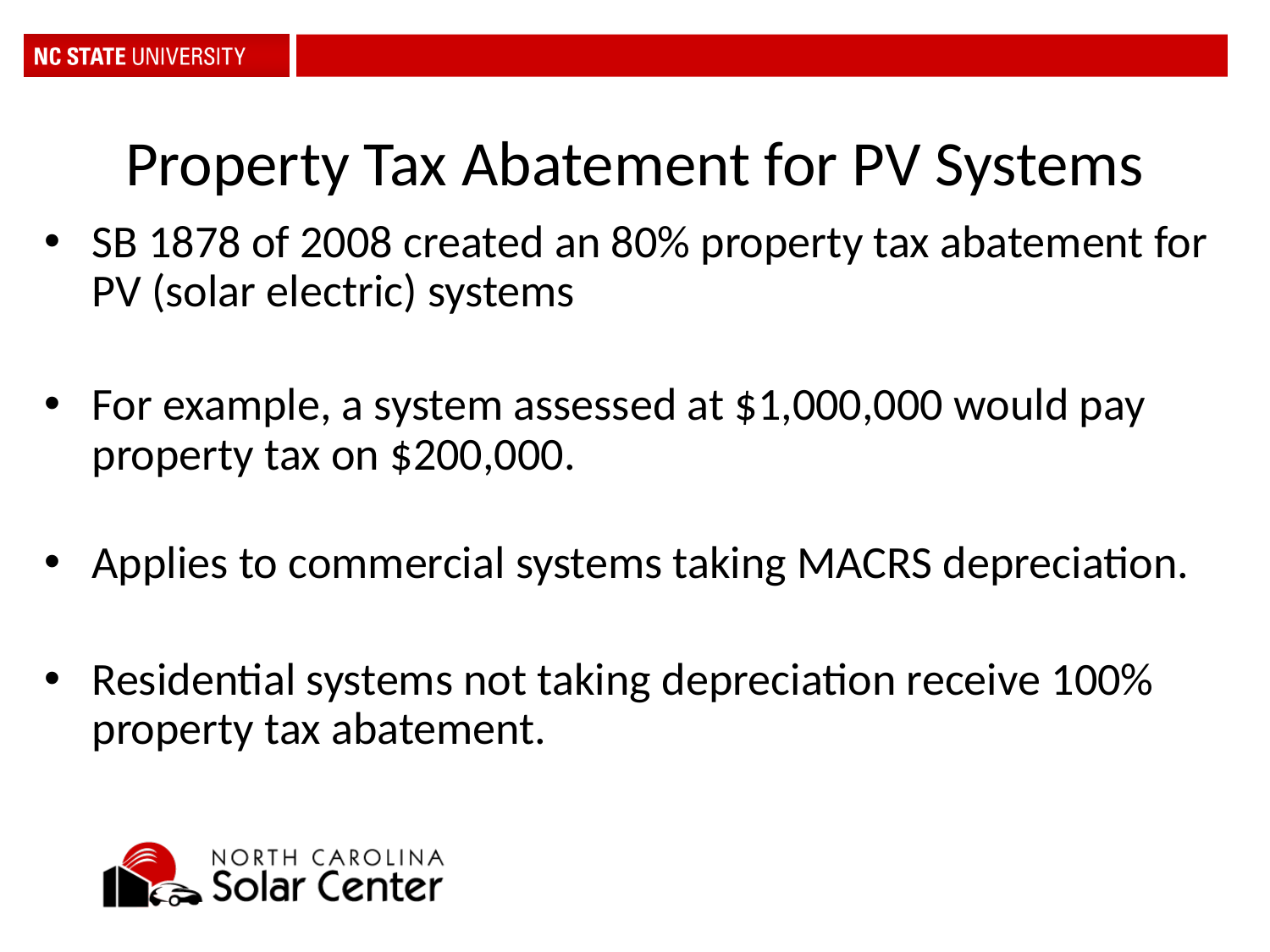

# Property Tax Abatement for PV Systems
SB 1878 of 2008 created an 80% property tax abatement for PV (solar electric) systems
For example, a system assessed at $1,000,000 would pay property tax on $200,000.
Applies to commercial systems taking MACRS depreciation.

Residential systems not taking depreciation receive 100% property tax abatement.